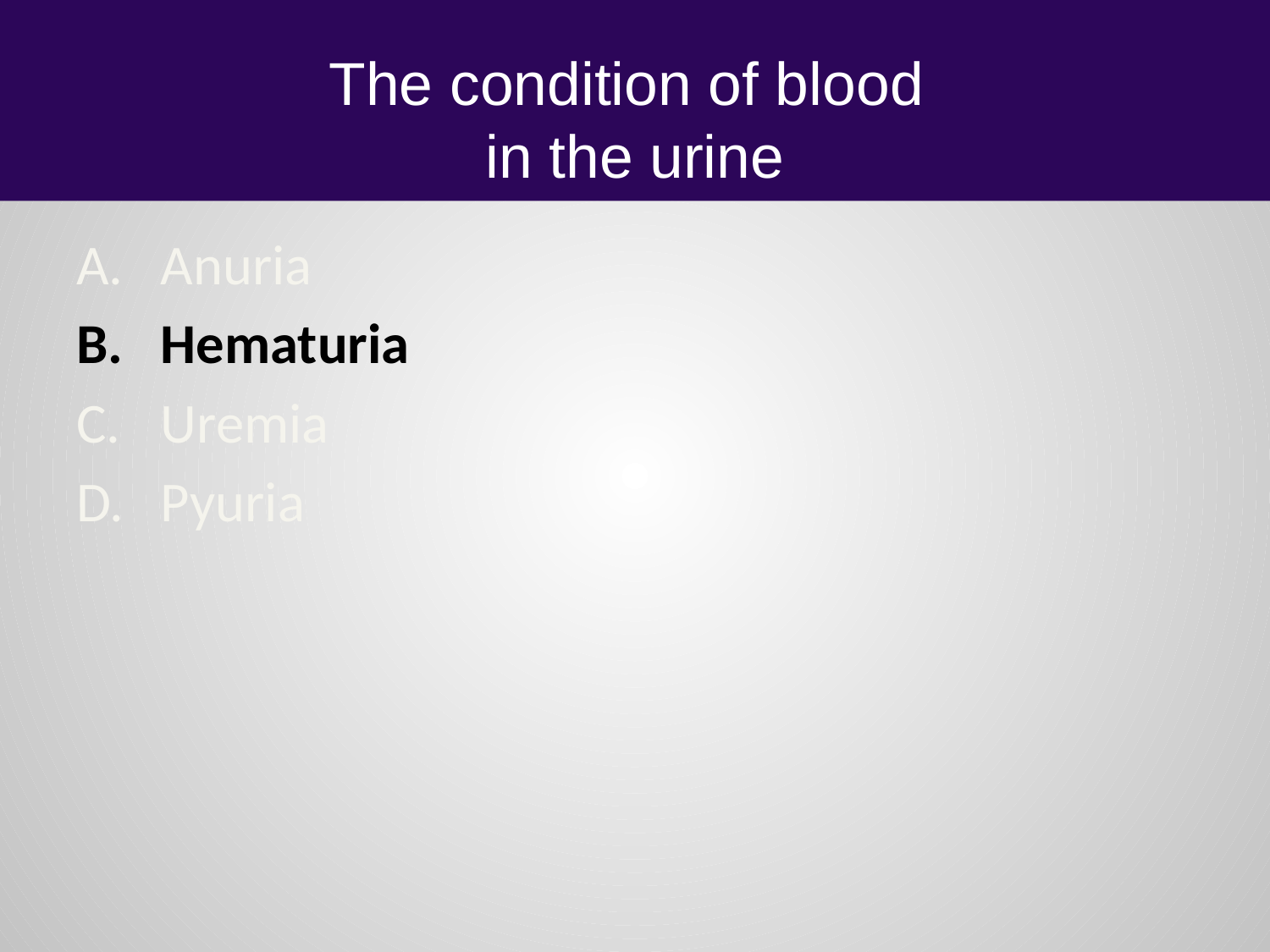

# The condition of blood in the urine
Anuria
Hematuria
Uremia
Pyuria